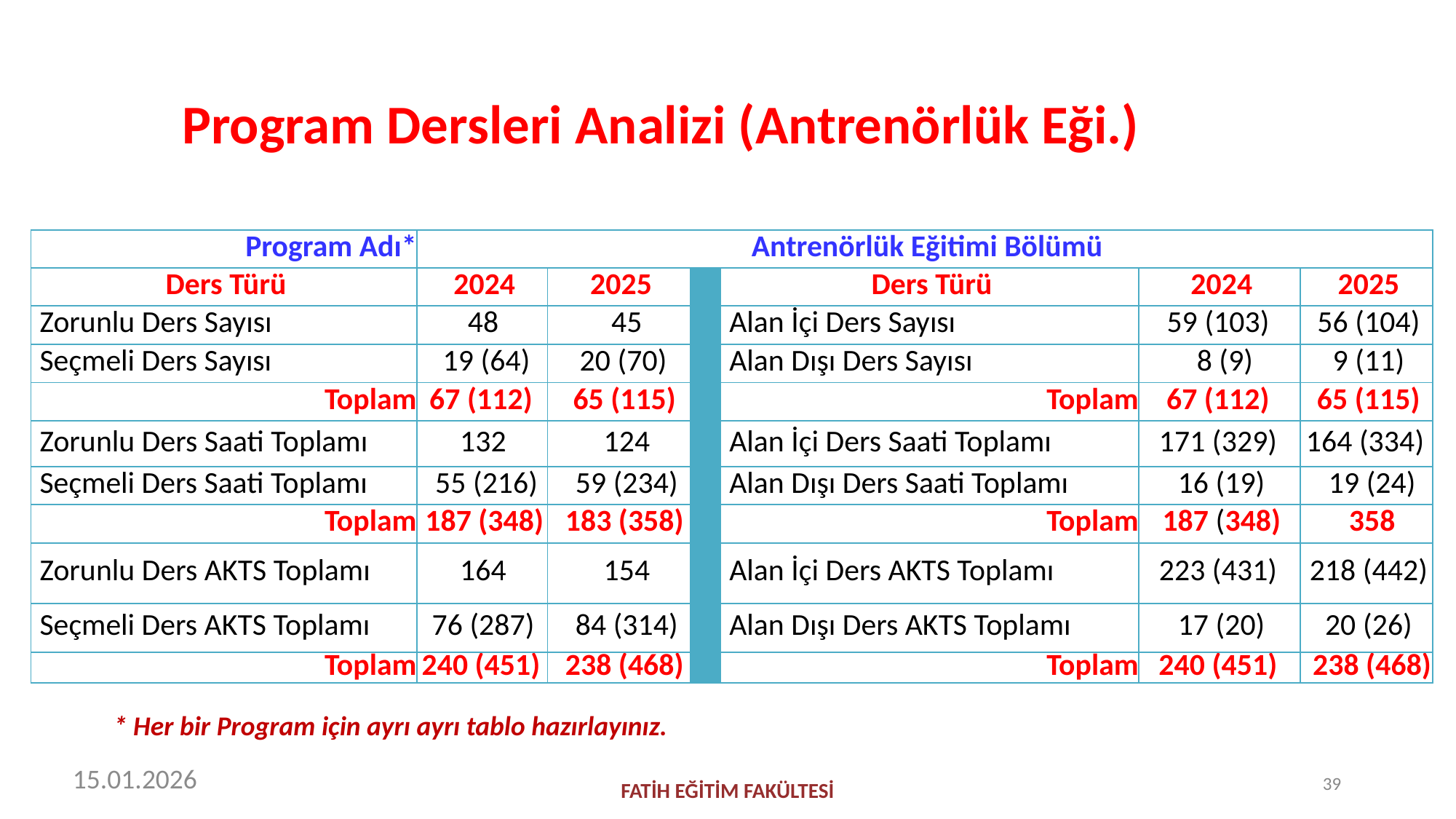

# Program Dersleri Analizi (Antrenörlük Eği.)
| Program Adı\* | Antrenörlük Eğitimi Bölümü |  |  |  |  |  |
| --- | --- | --- | --- | --- | --- | --- |
| Ders Türü | 2024 | 2025 |  | Ders Türü | 2024 | 2025 |
| Zorunlu Ders Sayısı | 48 | 45 |  | Alan İçi Ders Sayısı | 59 (103) | 56 (104) |
| Seçmeli Ders Sayısı | 19 (64) | 20 (70) |  | Alan Dışı Ders Sayısı | 8 (9) | 9 (11) |
| Toplam | 67 (112) | 65 (115) |  | Toplam | 67 (112) | 65 (115) |
| Zorunlu Ders Saati Toplamı | 132 | 124 |  | Alan İçi Ders Saati Toplamı | 171 (329) | 164 (334) |
| Seçmeli Ders Saati Toplamı | 55 (216) | 59 (234) |  | Alan Dışı Ders Saati Toplamı | 16 (19) | 19 (24) |
| Toplam | 187 (348) | 183 (358) |  | Toplam | 187 (348) | 358 |
| Zorunlu Ders AKTS Toplamı | 164 | 154 |  | Alan İçi Ders AKTS Toplamı | 223 (431) | 218 (442) |
| Seçmeli Ders AKTS Toplamı | 76 (287) | 84 (314) |  | Alan Dışı Ders AKTS Toplamı | 17 (20) | 20 (26) |
| Toplam | 240 (451) | 238 (468) |  | Toplam | 240 (451) | 238 (468) |
* Her bir Program için ayrı ayrı tablo hazırlayınız.
15.01.2026
39